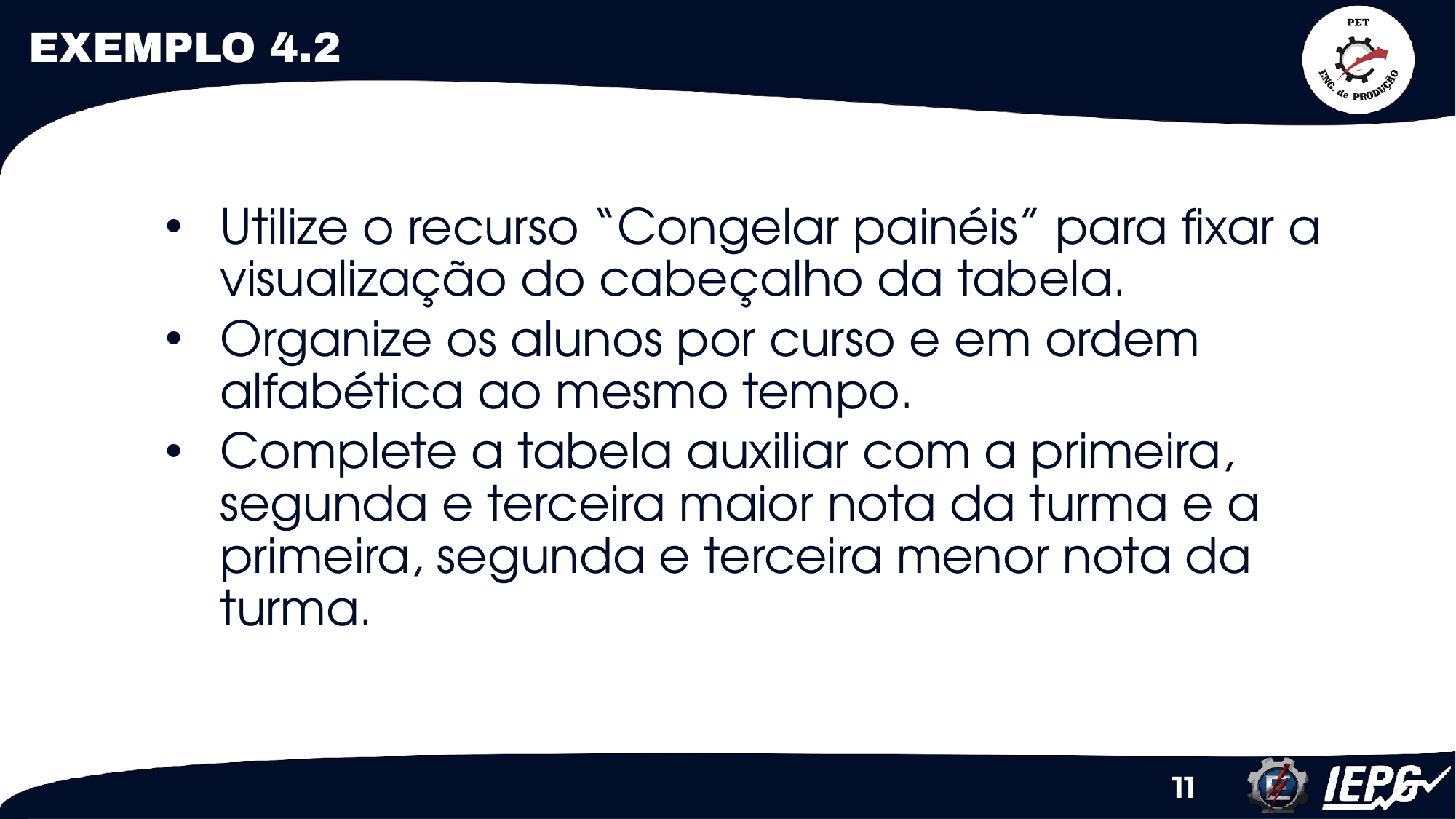

# EXEMPLO 4.2
Utilize o recurso “Congelar painéis” para fixar a visualização do cabeçalho da tabela.
Organize os alunos por curso e em ordem alfabética ao mesmo tempo.
Complete a tabela auxiliar com a primeira, segunda e terceira maior nota da turma e a primeira, segunda e terceira menor nota da turma.
11